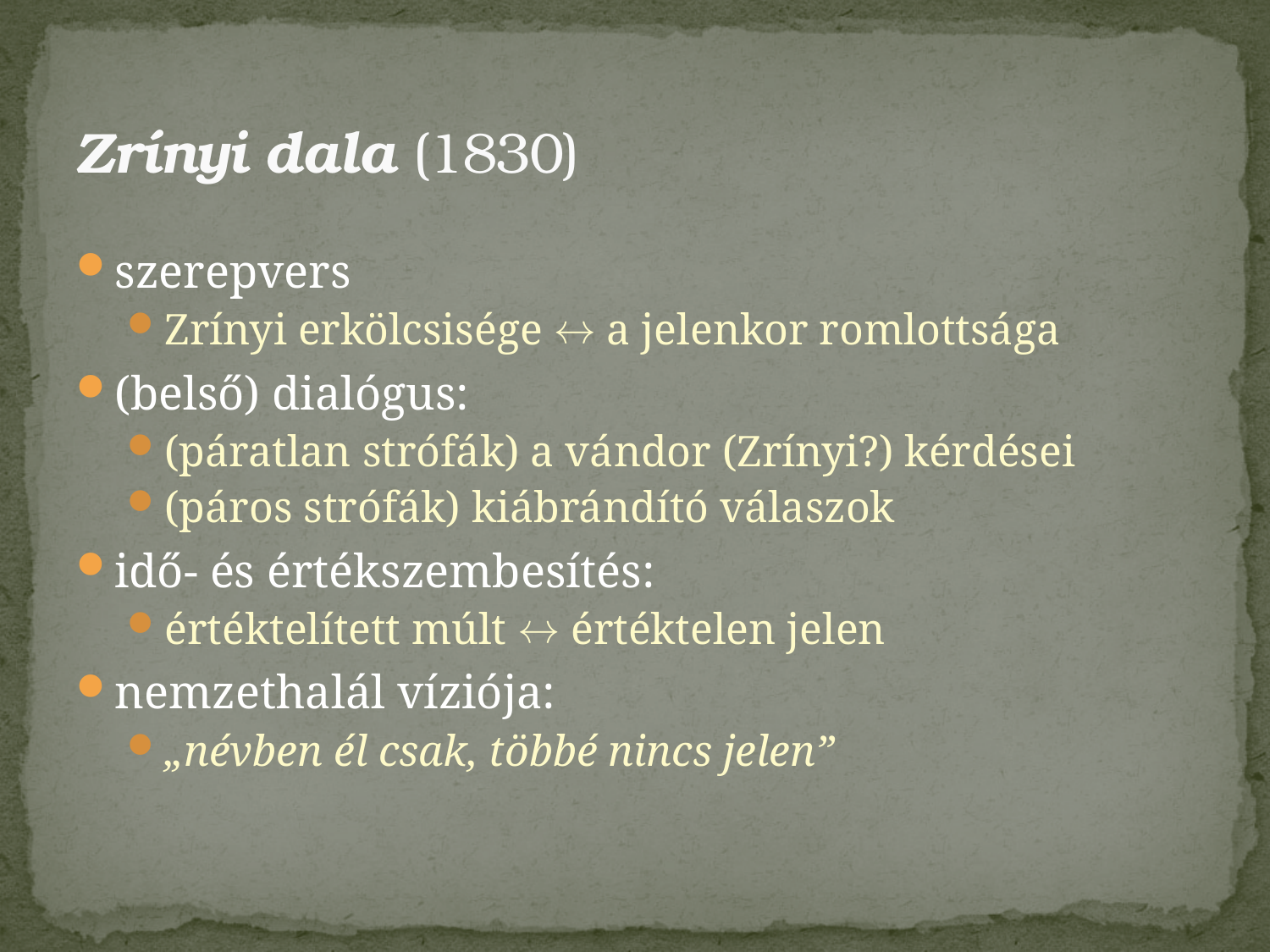

# Zrínyi dala (1830)
szerepvers
Zrínyi erkölcsisége ↔ a jelenkor romlottsága
(belső) dialógus:
(páratlan strófák) a vándor (Zrínyi?) kérdései
(páros strófák) kiábrándító válaszok
idő- és értékszembesítés:
értéktelített múlt ↔ értéktelen jelen
nemzethalál víziója:
„névben él csak, többé nincs jelen”